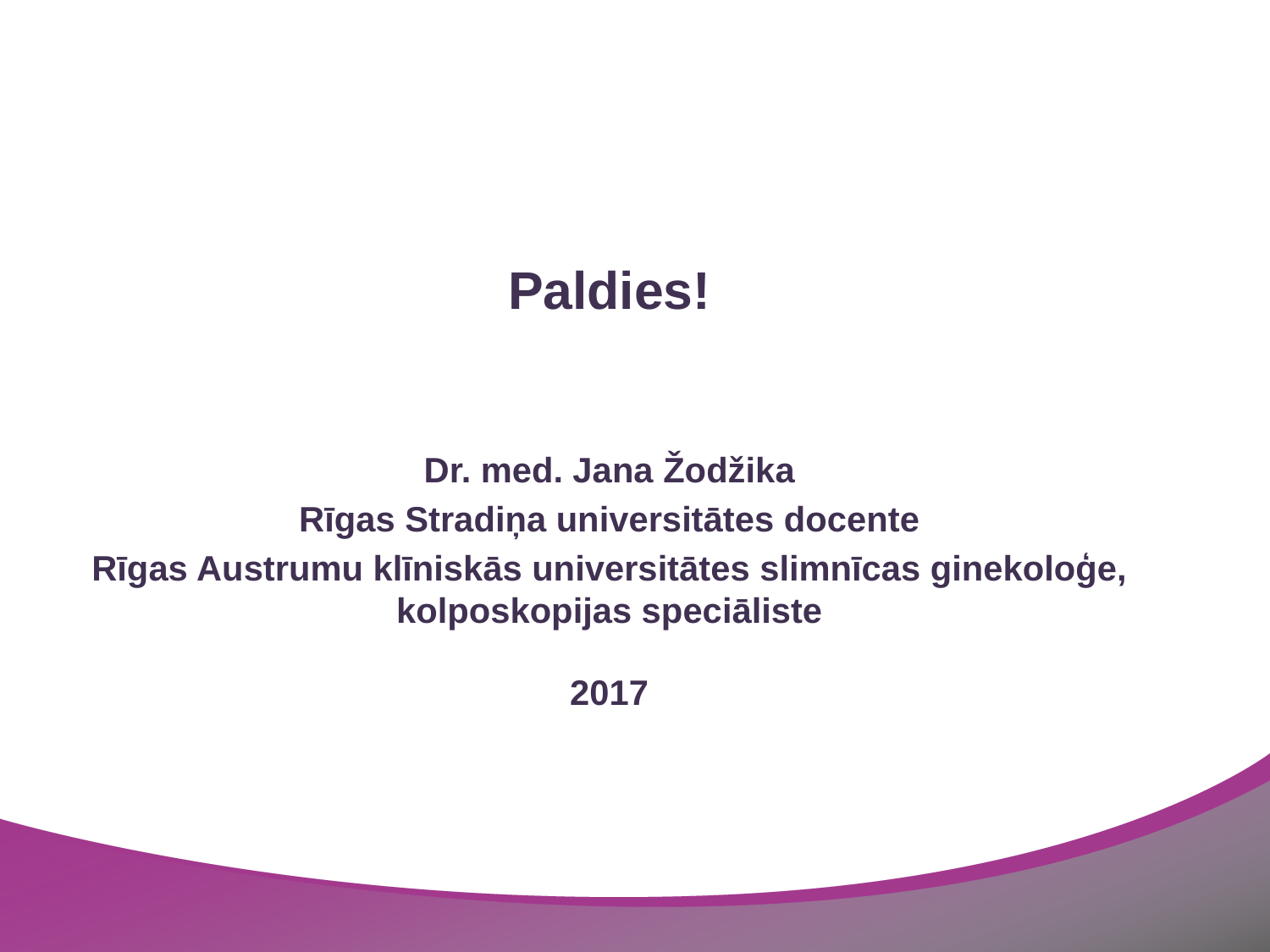

Paldies!
Dr. med. Jana Žodžika
Rīgas Stradiņa universitātes docente
Rīgas Austrumu klīniskās universitātes slimnīcas ginekoloģe, kolposkopijas speciāliste

2017